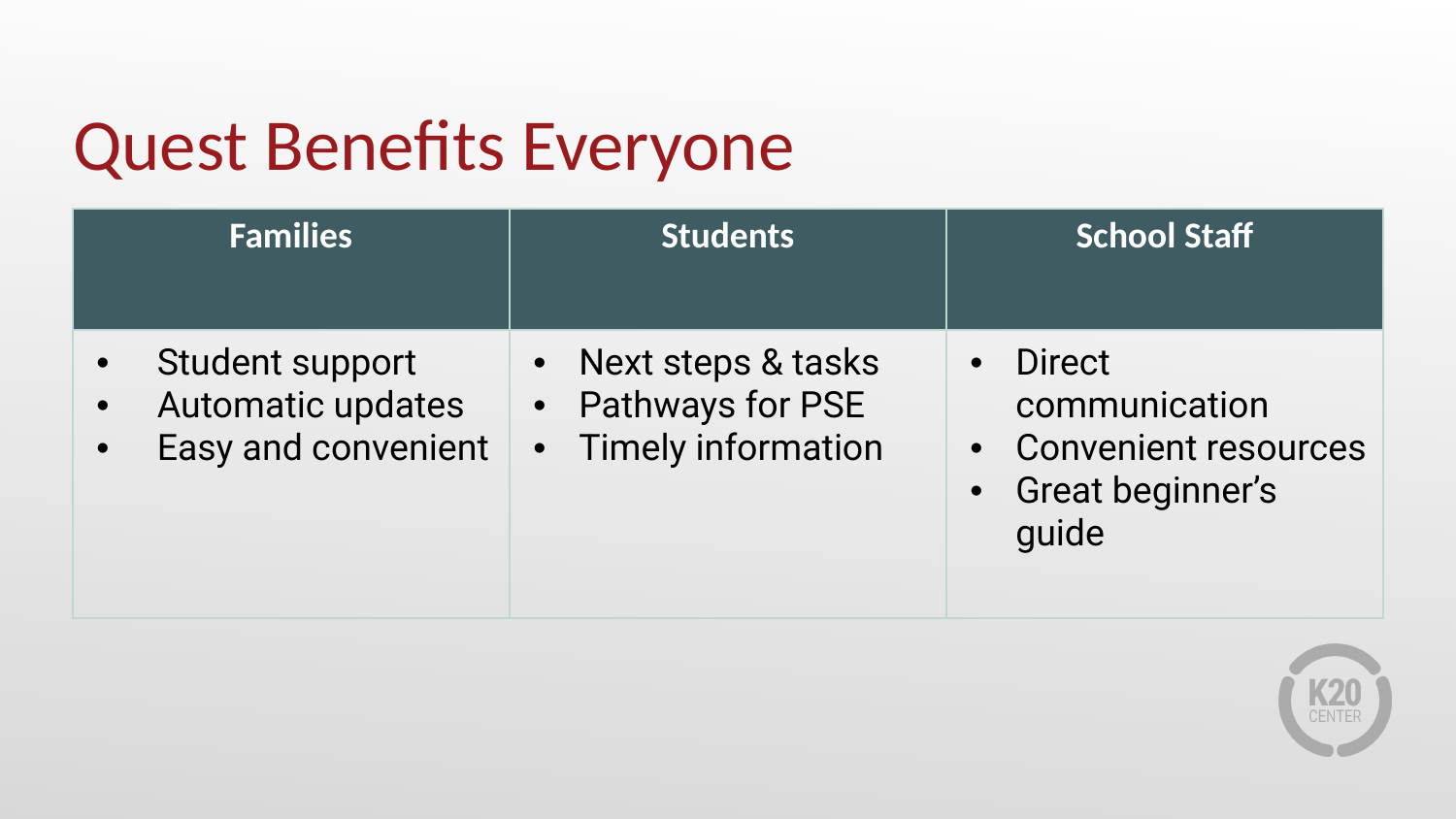

# Quest Benefits Everyone
| Families | Students | School Staff |
| --- | --- | --- |
| Student support Automatic updates Easy and convenient | Next steps & tasks Pathways for PSE Timely information | Direct communication Convenient resources Great beginner’s guide |